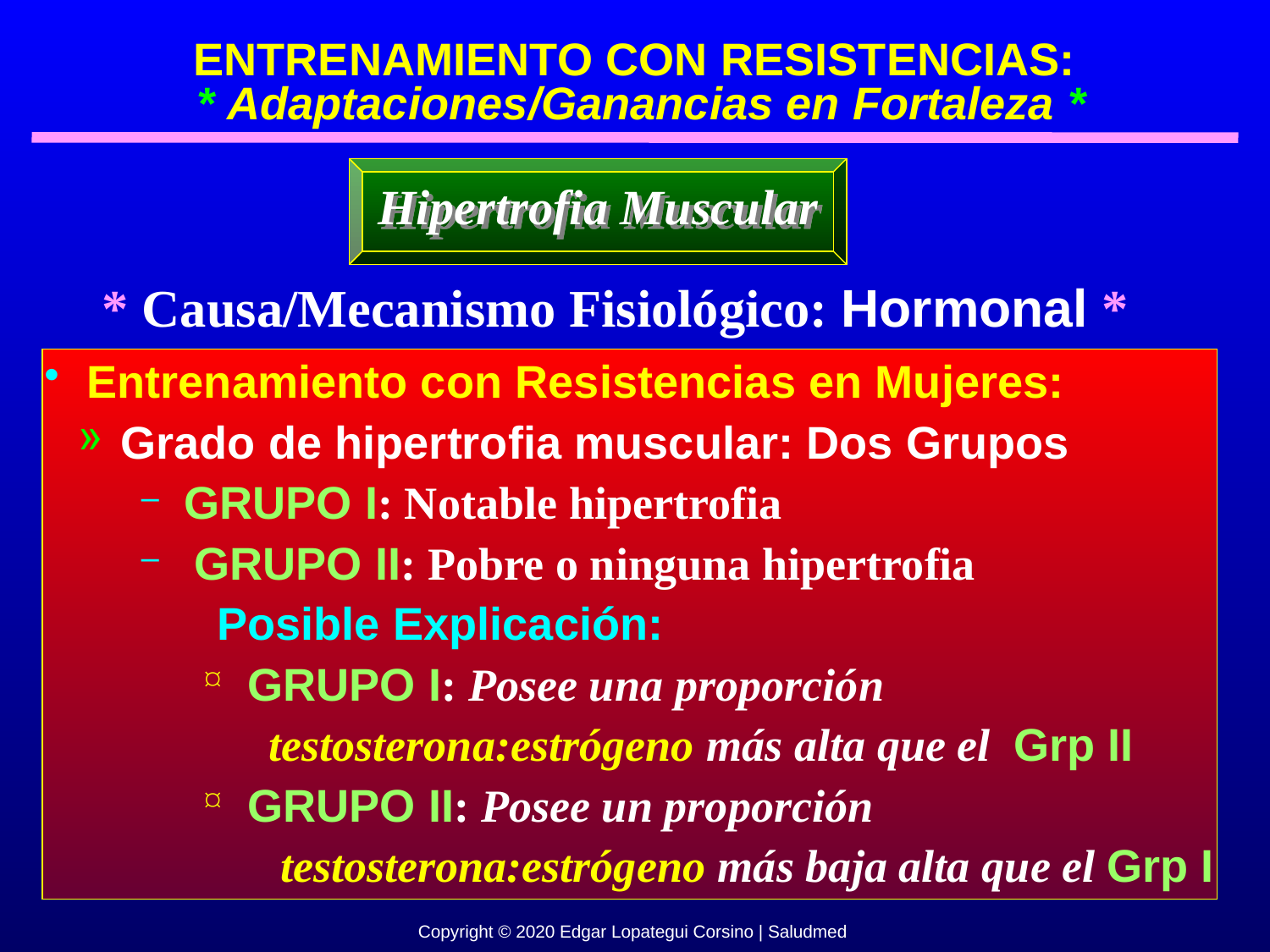

ENTRENAMIENTO CON RESISTENCIAS:
 * Adaptaciones/Ganancias en Fortaleza *

Hipertrofia Muscular
 * Causa/Mecanismo Fisiológico: Hormonal *
 Entrenamiento con Resistencias en Mujeres:
 Grado de hipertrofia muscular: Dos Grupos
 GRUPO I: Notable hipertrofia
  GRUPO II: Pobre o ninguna hipertrofia
    Posible Explicación:
 GRUPO I: Posee una proporción
   testosterona:estrógeno más alta que el  Grp II
 GRUPO II: Posee un proporción
    testosterona:estrógeno más baja alta que el Grp I